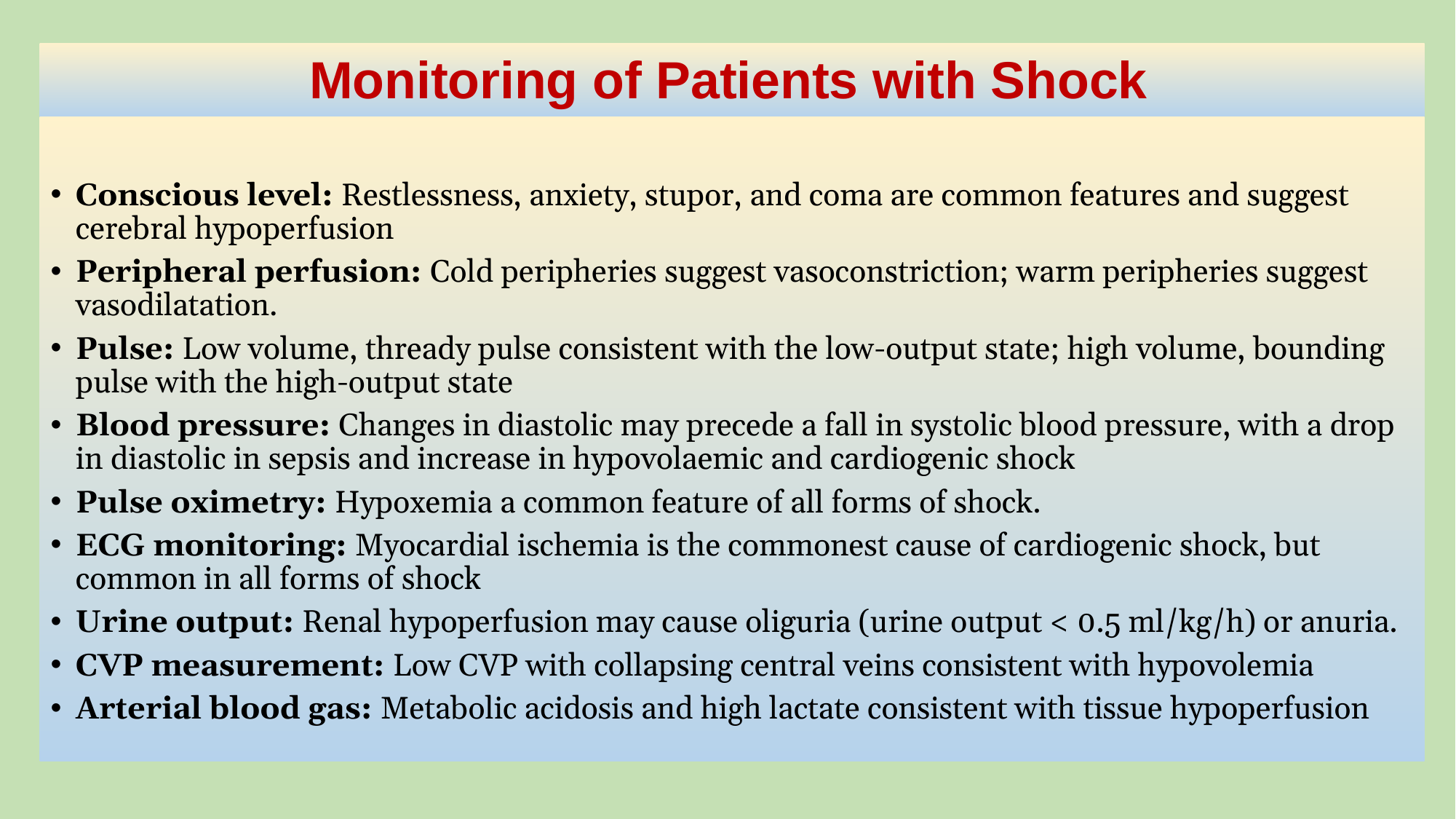

# Monitoring of Patients with Shock

Conscious level: Restlessness, anxiety, stupor, and coma are common features and suggest cerebral hypoperfusion
Peripheral perfusion: Cold peripheries suggest vasoconstriction; warm peripheries suggest vasodilatation.
Pulse: Low volume, thready pulse consistent with the low-output state; high volume, bounding pulse with the high-output state
Blood pressure: Changes in diastolic may precede a fall in systolic blood pressure, with a drop in diastolic in sepsis and increase in hypovolaemic and cardiogenic shock
Pulse oximetry: Hypoxemia a common feature of all forms of shock.
ECG monitoring: Myocardial ischemia is the commonest cause of cardiogenic shock, but common in all forms of shock
Urine output: Renal hypoperfusion may cause oliguria (urine output < 0.5 ml/kg/h) or anuria.
CVP measurement: Low CVP with collapsing central veins consistent with hypovolemia
Arterial blood gas: Metabolic acidosis and high lactate consistent with tissue hypoperfusion